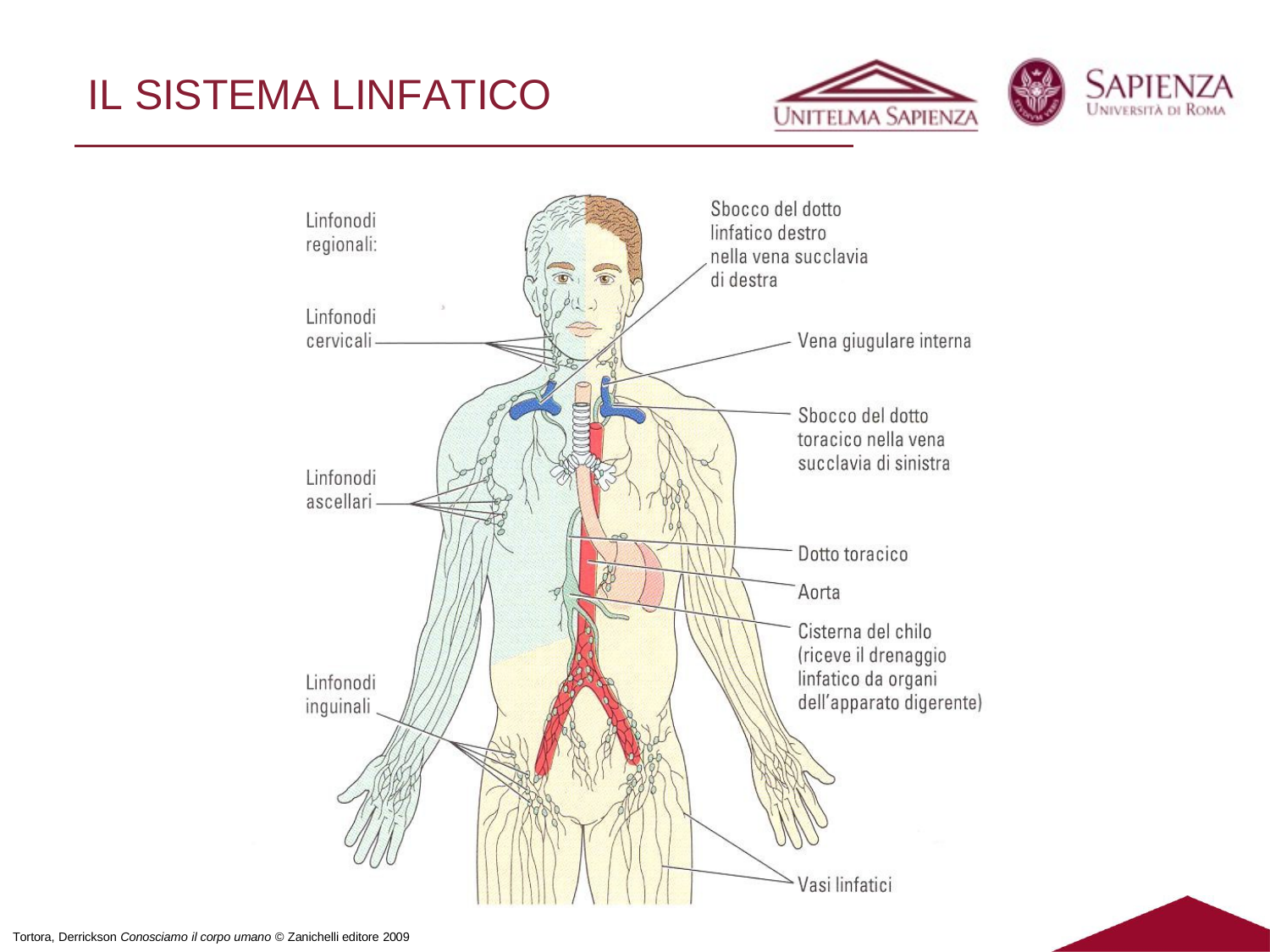

# IL SISTEMA LINFATICO

Tortora, Derrickson Conosciamo il corpo umano © Zanichelli editore 2009